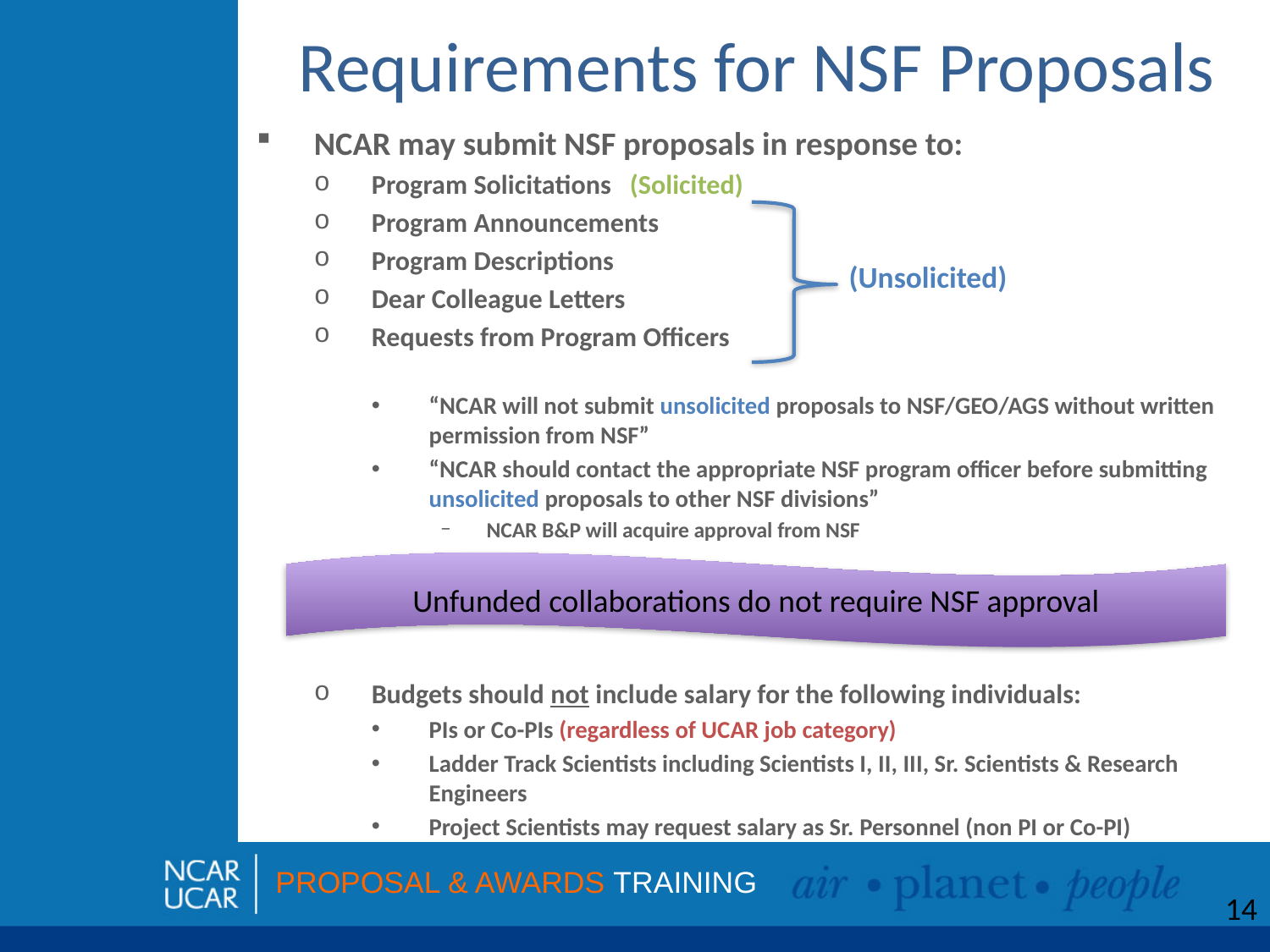

# Requirements for NSF Proposals
NCAR may submit NSF proposals in response to:
Program Solicitations   (Solicited)
Program Announcements
Program Descriptions
Dear Colleague Letters
Requests from Program Officers

“NCAR will not submit unsolicited proposals to NSF/GEO/AGS without written permission from NSF”
“NCAR should contact the appropriate NSF program officer before submitting unsolicited proposals to other NSF divisions”
NCAR B&P will acquire approval from NSF

Budgets should not include salary for the following individuals:
PIs or Co-PIs (regardless of UCAR job category)
Ladder Track Scientists including Scientists I, II, III, Sr. Scientists & Research Engineers
Project Scientists may request salary as Sr. Personnel (non PI or Co-PI)

(Unsolicited)
Unfunded collaborations do not require NSF approval